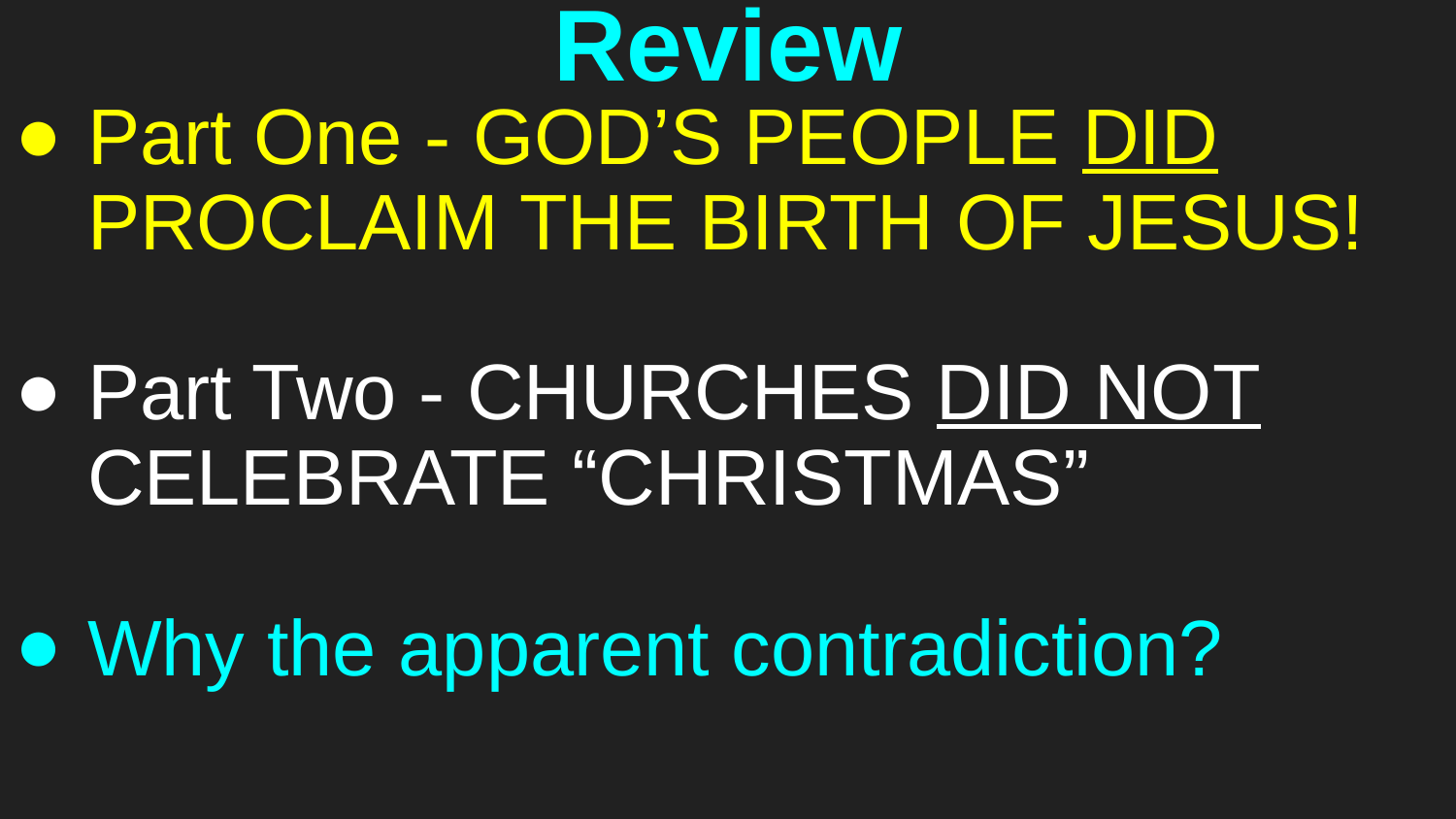

# Review
Part One - GOD’S PEOPLE DID PROCLAIM THE BIRTH OF JESUS!

Part Two - CHURCHES DID NOT CELEBRATE “CHRISTMAS”

Why the apparent contradiction?